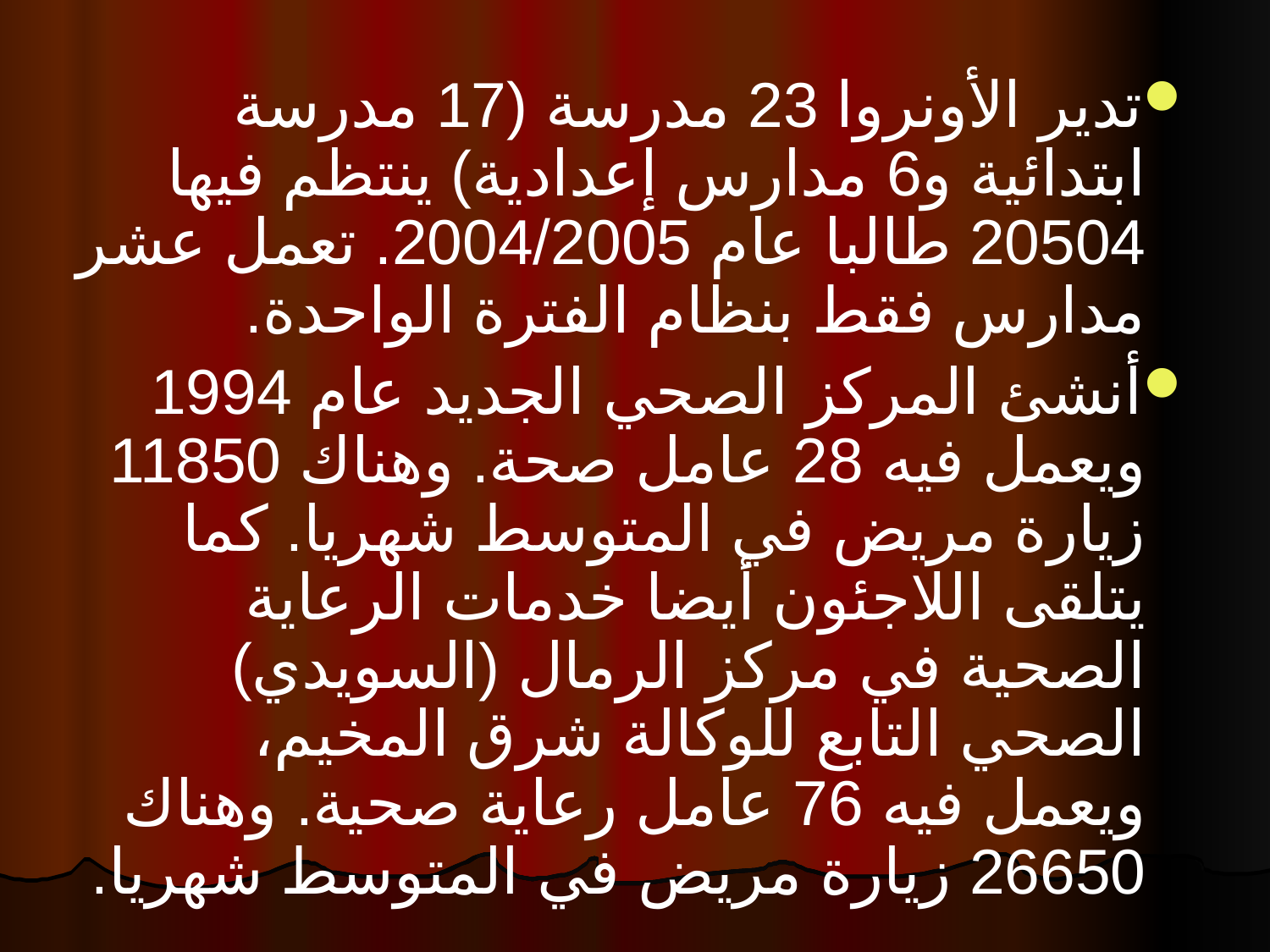

تدير الأونروا 23 مدرسة (17 مدرسة ابتدائية و6 مدارس إعدادية) ينتظم فيها 20504 طالبا عام 2004/2005. تعمل عشر مدارس فقط بنظام الفترة الواحدة.
أنشئ المركز الصحي الجديد عام 1994 ويعمل فيه 28 عامل صحة. وهناك 11850 زيارة مريض في المتوسط شهريا. كما يتلقى اللاجئون أيضا خدمات الرعاية الصحية في مركز الرمال (السويدي) الصحي التابع للوكالة شرق المخيم، ويعمل فيه 76 عامل رعاية صحية. وهناك 26650 زيارة مريض في المتوسط شهريا.